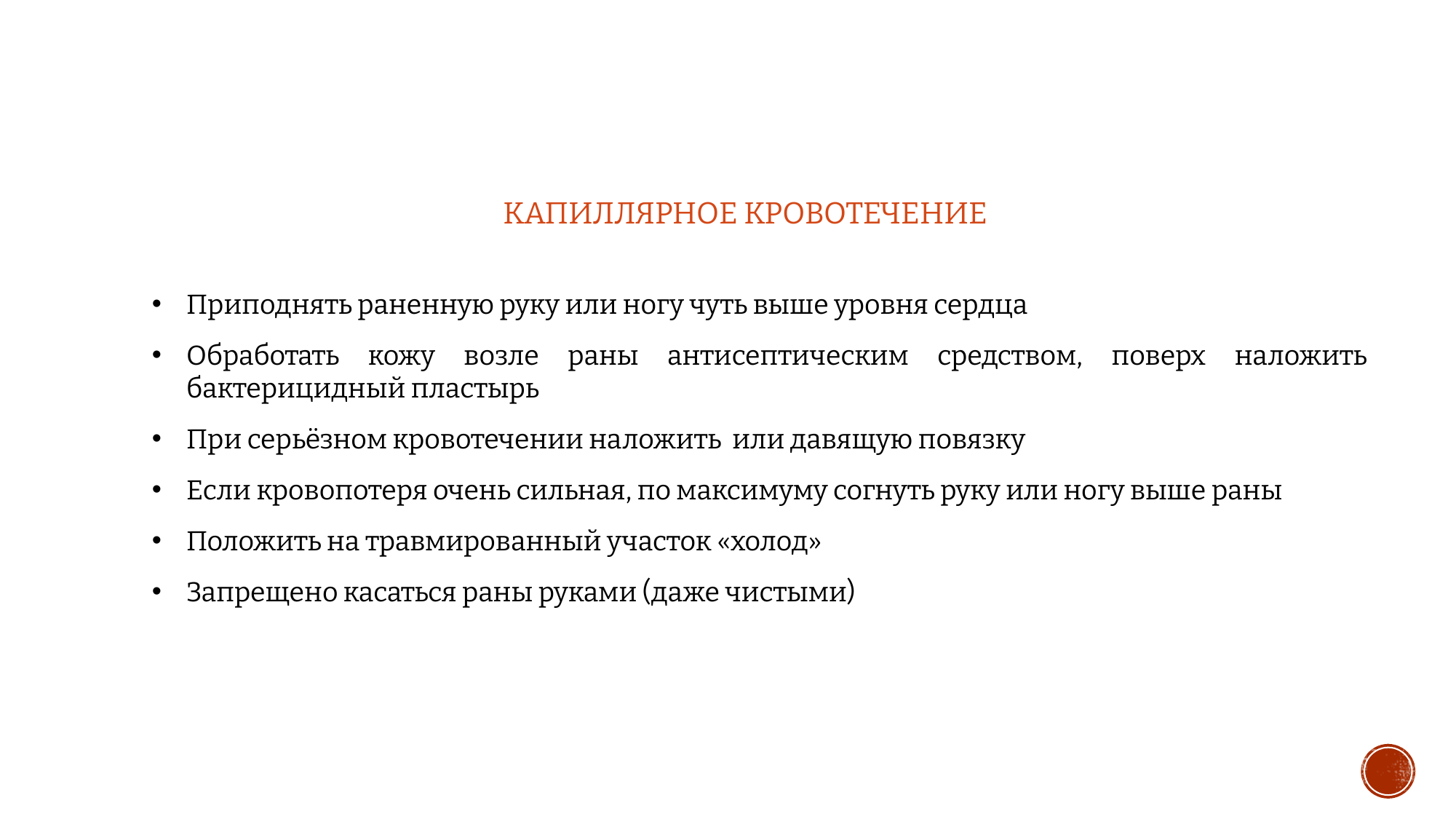

Капиллярное кровотечение
Приподнять раненную руку или ногу чуть выше уровня сердца
Обработать кожу возле раны антисептическим средством, поверх наложить бактерицидный пластырь
При серьёзном кровотечении наложить  или давящую повязку
Если кровопотеря очень сильная, по максимуму согнуть руку или ногу выше раны
Положить на травмированный участок «холод»
Запрещено касаться раны руками (даже чистыми)